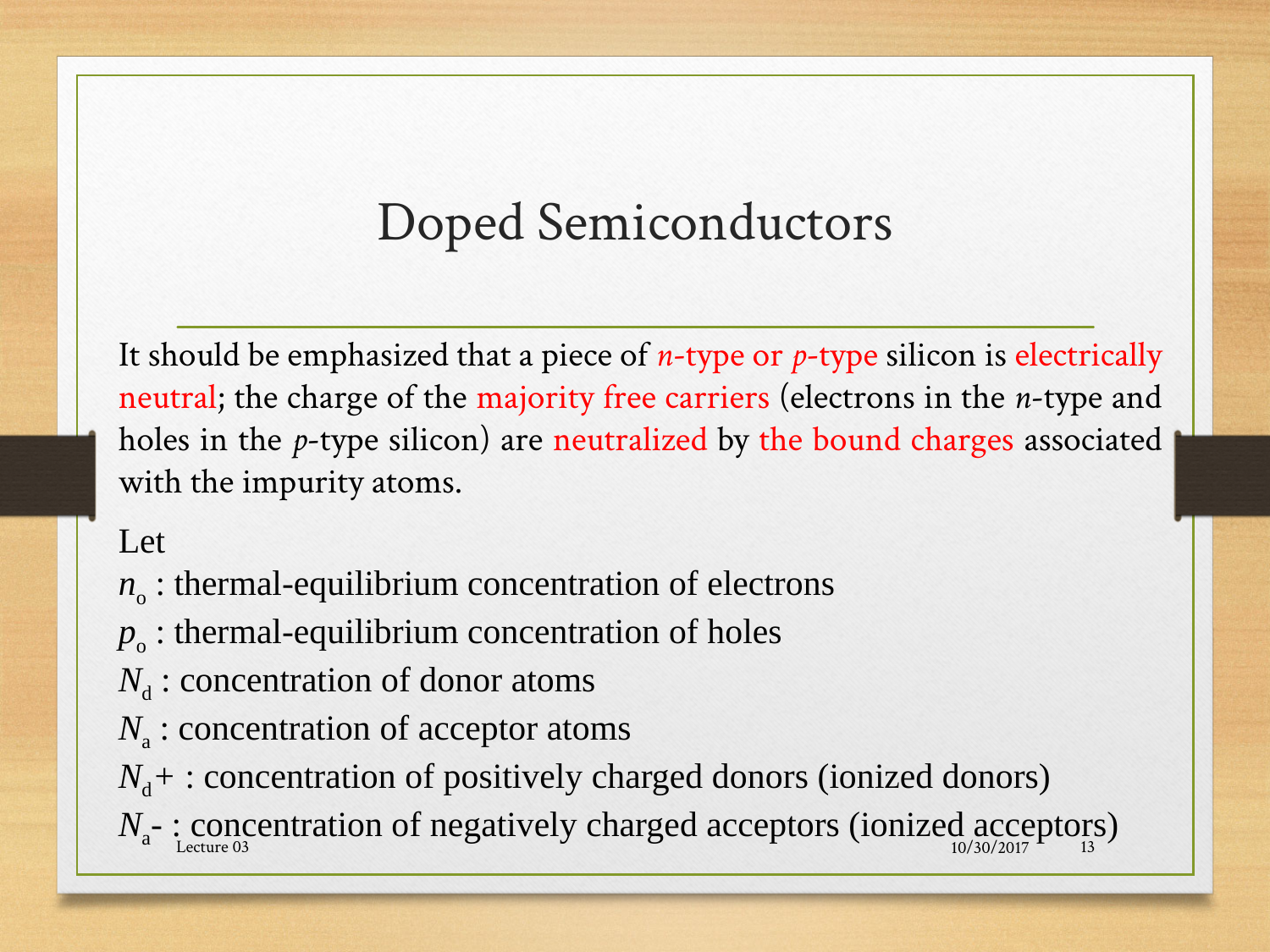

# Doped Semiconductors
It should be emphasized that a piece of n-type or p-type silicon is electrically neutral; the charge of the majority free carriers (electrons in the n-type and holes in the p-type silicon) are neutralized by the bound charges associated with the impurity atoms.
Let
no : thermal-equilibrium concentration of electrons
po : thermal-equilibrium concentration of holes
Nd : concentration of donor atoms
Na : concentration of acceptor atoms
Nd+ : concentration of positively charged donors (ionized donors)
Na- : concentration of negatively charged acceptors (ionized acceptors)
Lecture 03
10/30/2017
13